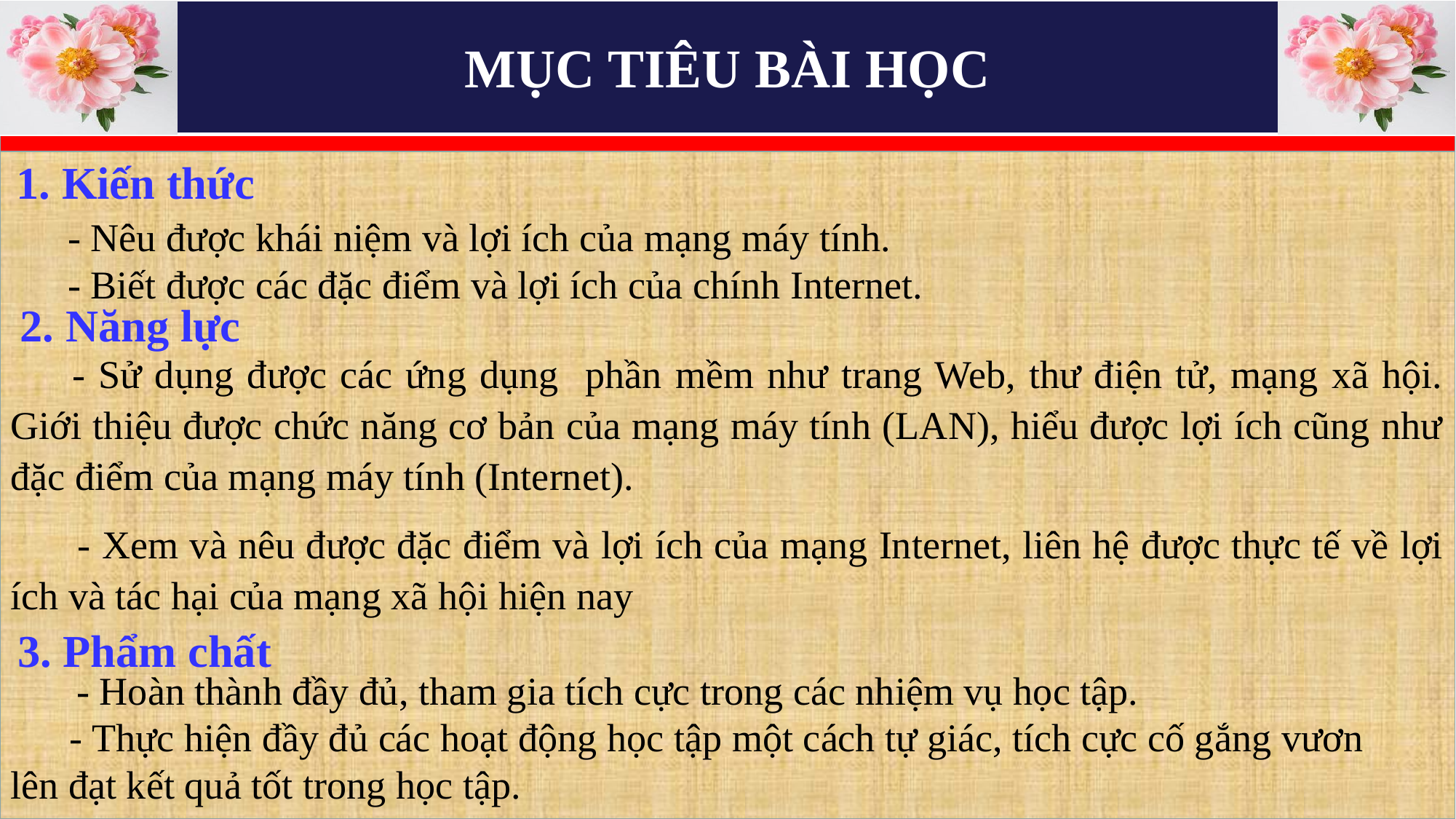

# MỤC TIÊU BÀI HỌC
1. Kiến thức
- Nêu được khái niệm và lợi ích của mạng máy tính.
- Biết được các đặc điểm và lợi ích của chính Internet.
2. Năng lực
	- Sử dụng được các ứng dụng  phần mềm như trang Web, thư điện tử, mạng xã hội. Giới thiệu được chức năng cơ bản của mạng máy tính (LAN), hiểu được lợi ích cũng như đặc điểm của mạng máy tính (Internet).
      - Xem và nêu được đặc điểm và lợi ích của mạng Internet, liên hệ được thực tế về lợi ích và tác hại của mạng xã hội hiện nay
3. Phẩm chất
- Hoàn thành đầy đủ, tham gia tích cực trong các nhiệm vụ học tập.
      - Thực hiện đầy đủ các hoạt động học tập một cách tự giác, tích cực cố gắng vươn lên đạt kết quả tốt trong học tập.